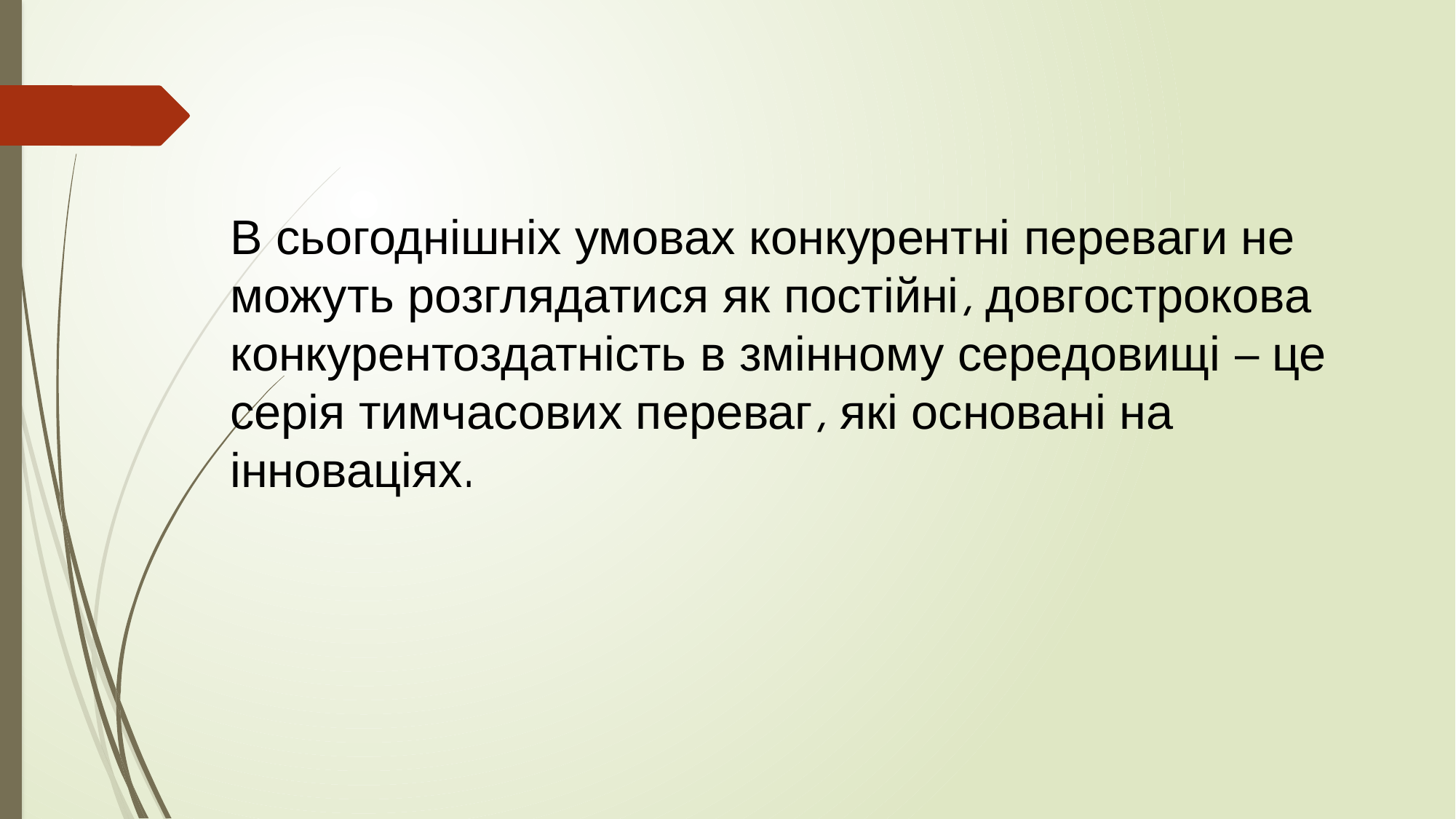

В сьогоднішніх умовах конкурентні переваги не можуть розглядатися як постійні, довгострокова конкурентоздатність в змінному середовищі – це серія тимчасових переваг, які основані на інноваціях.